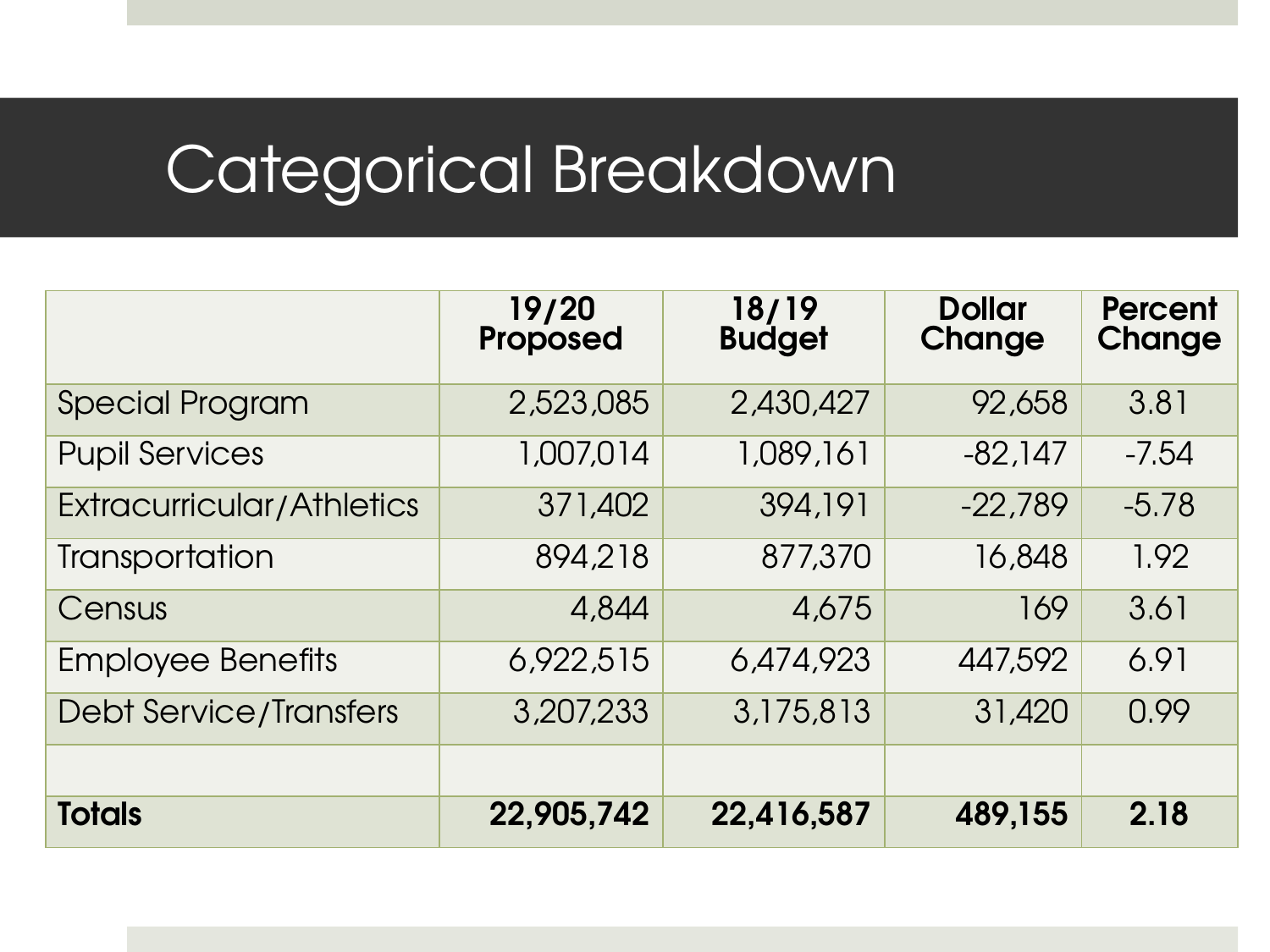

# Categorical Breakdown
|  | 19/20 Proposed | 18/19 Budget | Dollar Change | Percent Change |
| --- | --- | --- | --- | --- |
| Special Program | 2,523,085 | 2,430,427 | 92,658 | 3.81 |
| Pupil Services | 1,007,014 | 1,089,161 | -82,147 | -7.54 |
| Extracurricular/Athletics | 371,402 | 394,191 | -22,789 | -5.78 |
| Transportation | 894,218 | 877,370 | 16,848 | 1.92 |
| Census | 4,844 | 4,675 | 169 | 3.61 |
| Employee Benefits | 6,922,515 | 6,474,923 | 447,592 | 6.91 |
| Debt Service/Transfers | 3,207,233 | 3,175,813 | 31,420 | 0.99 |
|  |  |  |  |  |
| Totals | 22,905,742 | 22,416,587 | 489,155 | 2.18 |